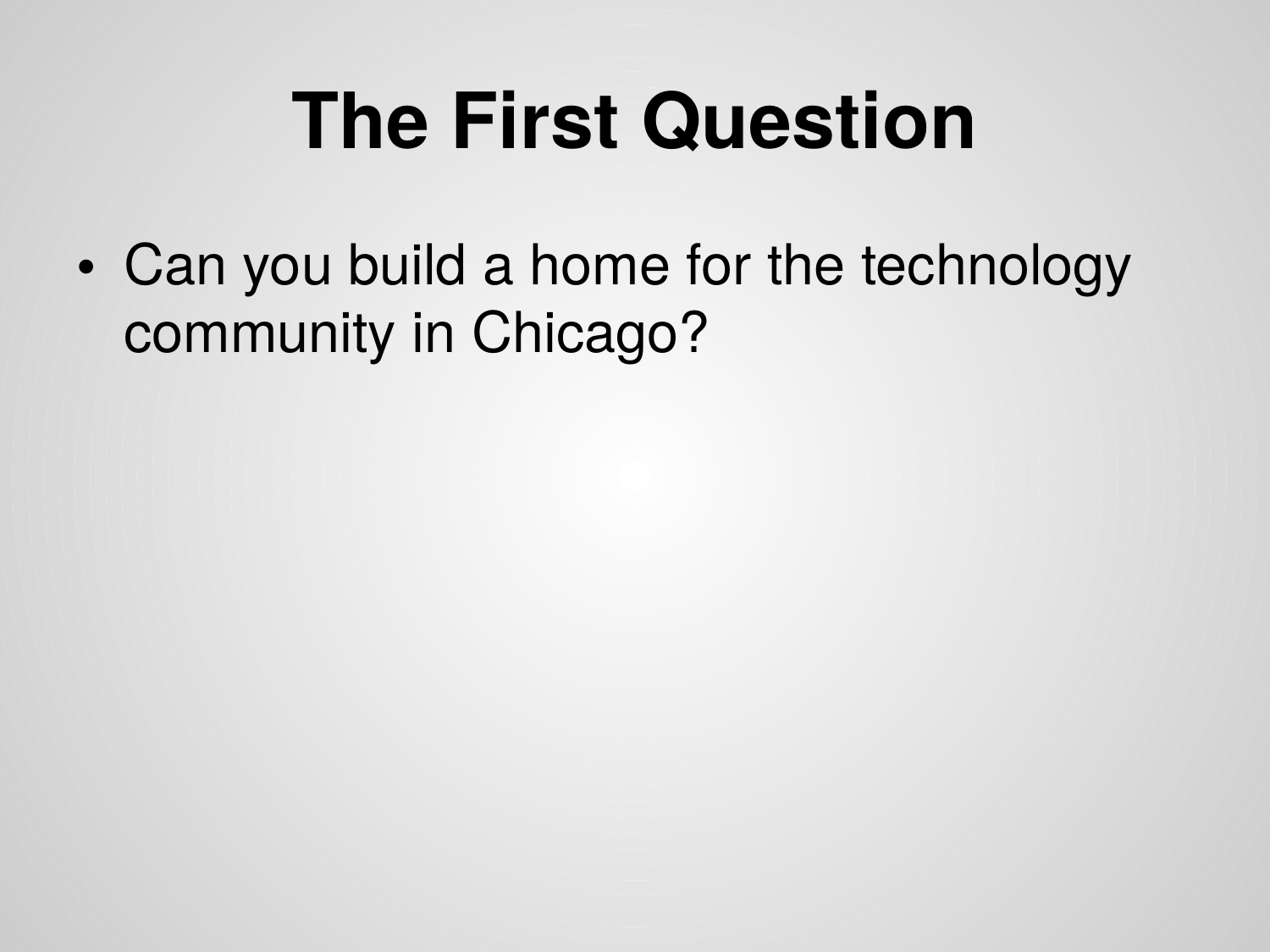

# The First Question
Can you build a home for the technology community in Chicago?